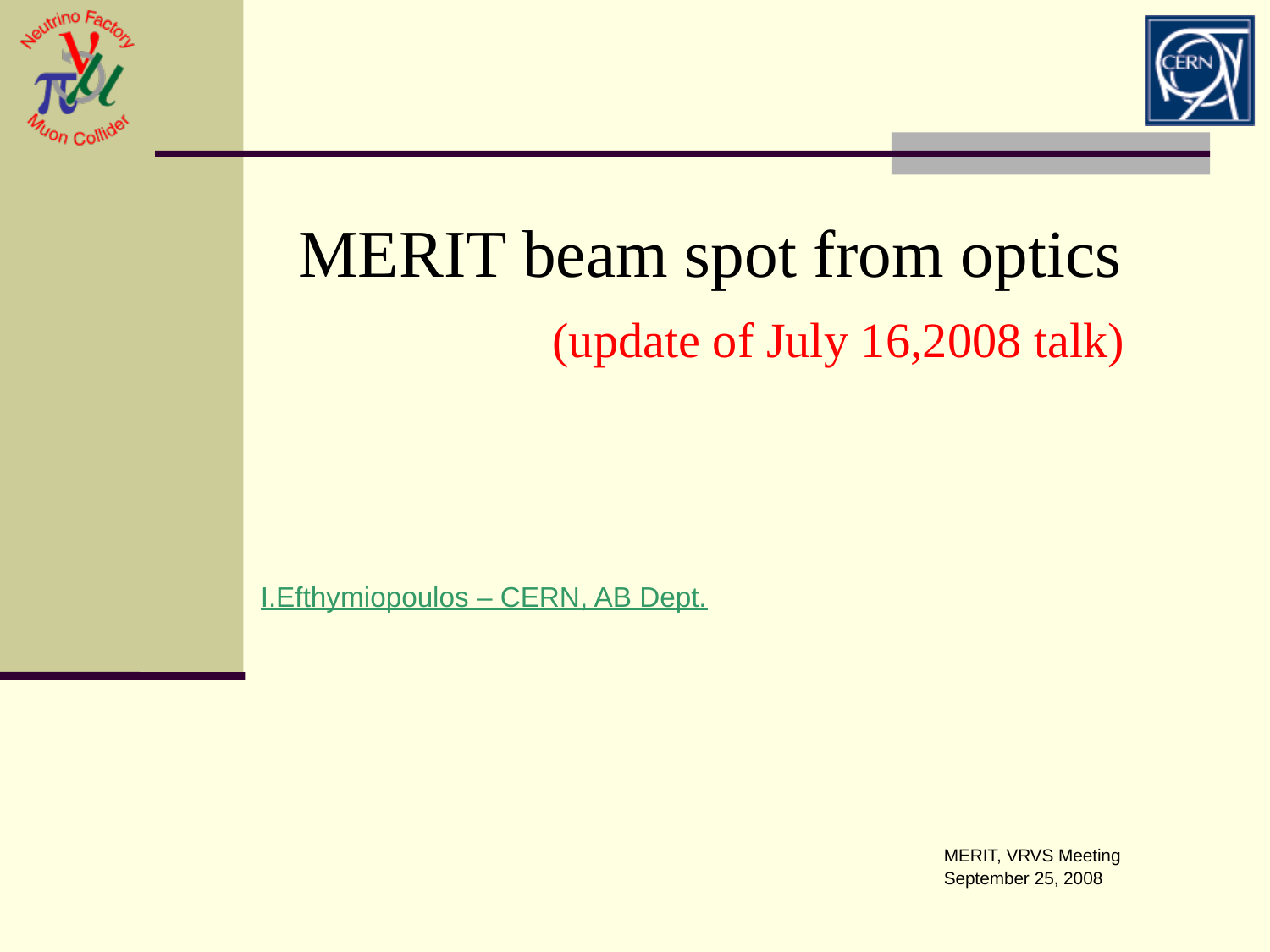

# MERIT beam spot from optics (update of July 16,2008 talk)
I.Efthymiopoulos – CERN, AB Dept.
MERIT, VRVS Meeting
September 25, 2008